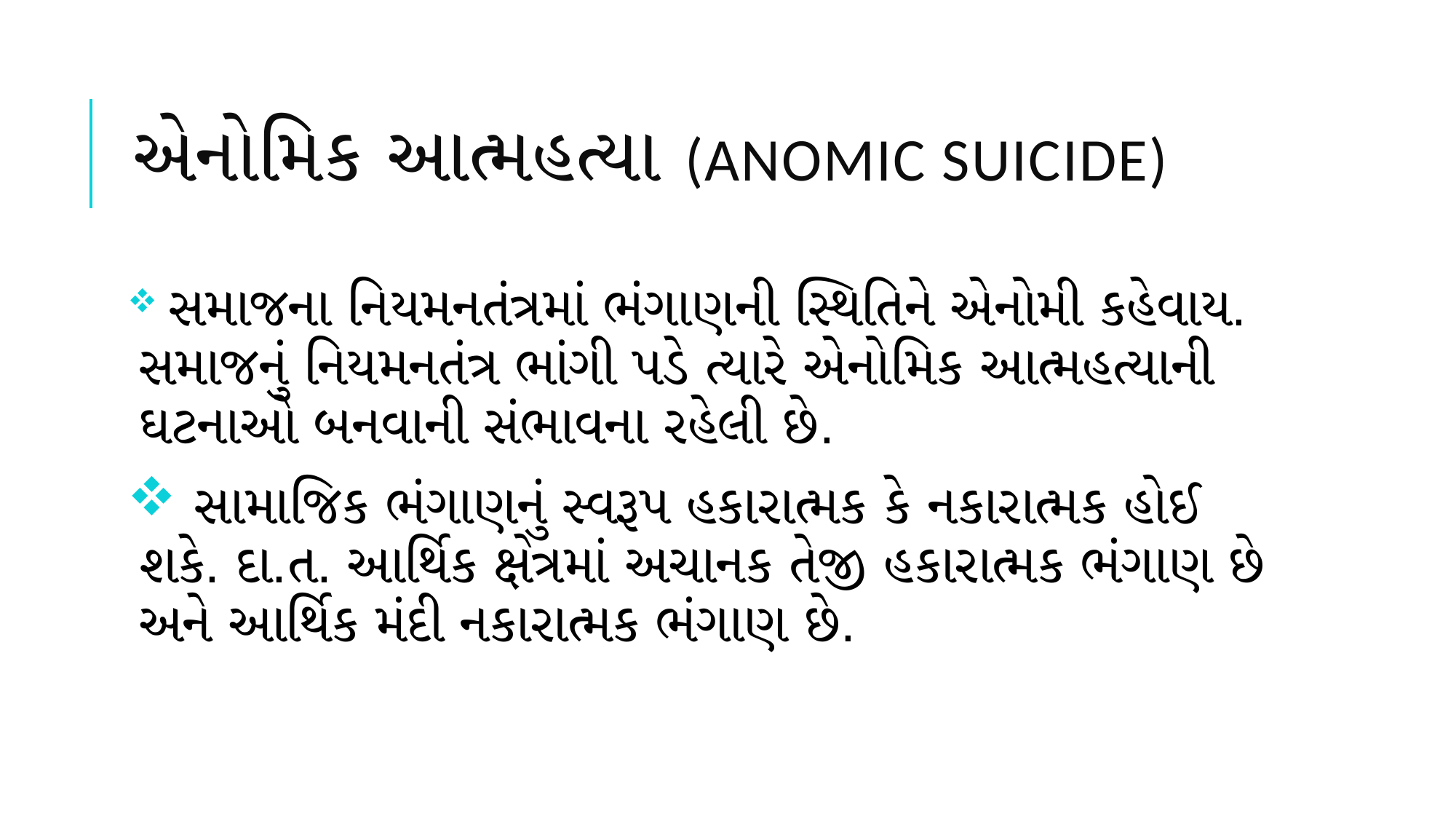

# એનોમિક આત્મહત્યા (anomic suicide)
 સમાજના નિયમનતંત્રમાં ભંગાણની સ્થિતિને એનોમી કહેવાય. સમાજનું નિયમનતંત્ર ભાંગી પડે ત્યારે એનોમિક આત્મહત્યાની ઘટનાઓ બનવાની સંભાવના રહેલી છે.
 સામાજિક ભંગાણનું સ્વરૂપ હકારાત્મક કે નકારાત્મક હોઈ શકે. દા.ત. આર્થિક ક્ષેત્રમાં અચાનક તેજી હકારાત્મક ભંગાણ છે અને આર્થિક મંદી નકારાત્મક ભંગાણ છે.